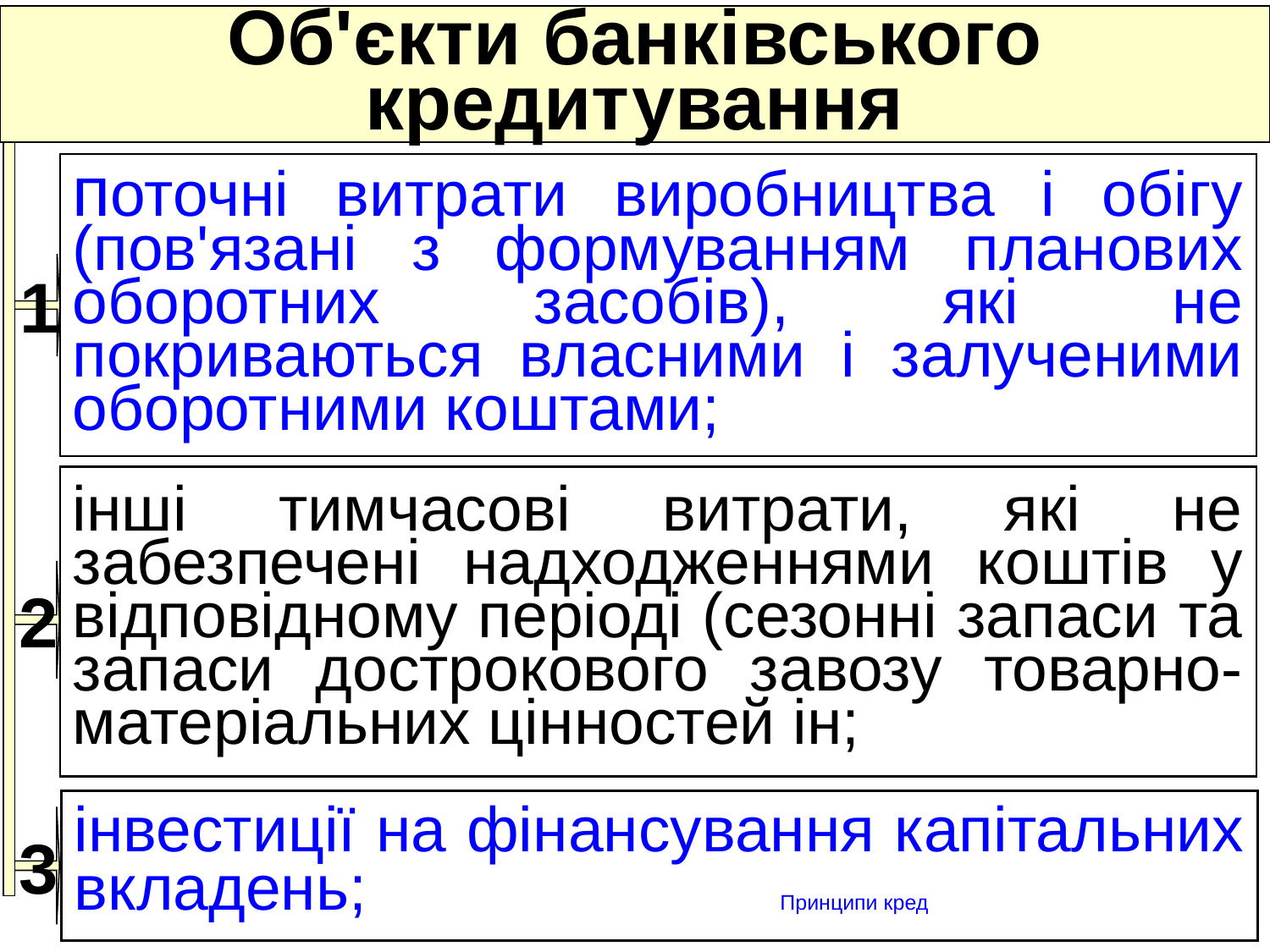

Об'єкти банківського кредитування

поточні витрати виробництва і обігу (пов'язані з формуванням планових оборотних засобів), які не покриваються власними і залученими оборотними коштами;

1
інші тимчасові витрати, які не забезпечені надходженнями коштів у відповідному періоді (сезонні запаси та запаси дострокового завозу товарно-матеріальних цінностей ін;
2
інвестиції на фінансування капітальних вкладень;                     Принципи кред
3